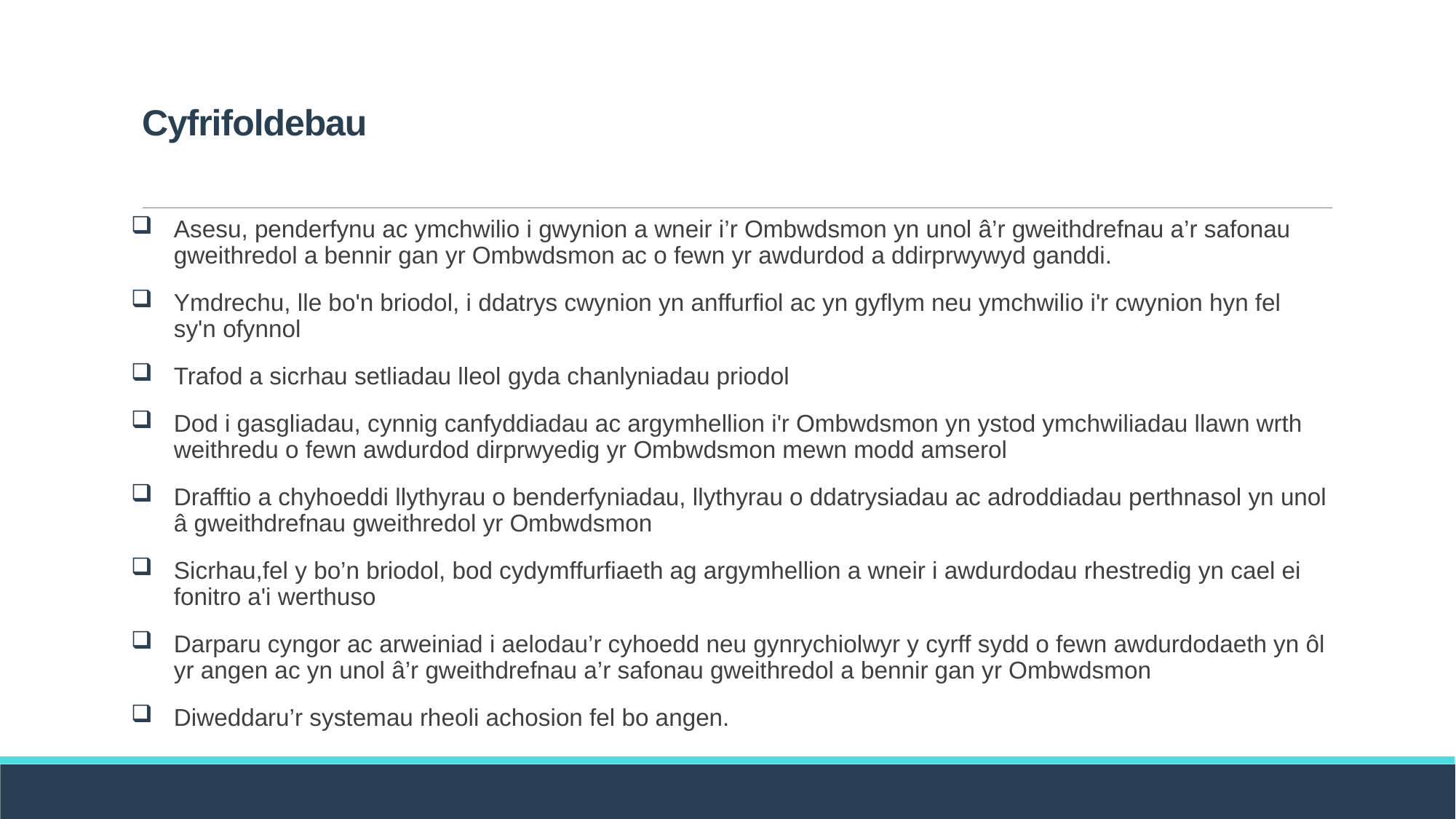

# Cyfrifoldebau

Asesu, penderfynu ac ymchwilio i gwynion a wneir i’r Ombwdsmon yn unol â’r gweithdrefnau a’r safonau gweithredol a bennir gan yr Ombwdsmon ac o fewn yr awdurdod a ddirprwywyd ganddi.
Ymdrechu, lle bo'n briodol, i ddatrys cwynion yn anffurfiol ac yn gyflym neu ymchwilio i'r cwynion hyn fel sy'n ofynnol
Trafod a sicrhau setliadau lleol gyda chanlyniadau priodol
Dod i gasgliadau, cynnig canfyddiadau ac argymhellion i'r Ombwdsmon yn ystod ymchwiliadau llawn wrth weithredu o fewn awdurdod dirprwyedig yr Ombwdsmon mewn modd amserol
Drafftio a chyhoeddi llythyrau o benderfyniadau, llythyrau o ddatrysiadau ac adroddiadau perthnasol yn unol â gweithdrefnau gweithredol yr Ombwdsmon
Sicrhau,fel y bo’n briodol, bod cydymffurfiaeth ag argymhellion a wneir i awdurdodau rhestredig yn cael ei fonitro a'i werthuso
Darparu cyngor ac arweiniad i aelodau’r cyhoedd neu gynrychiolwyr y cyrff sydd o fewn awdurdodaeth yn ôl yr angen ac yn unol â’r gweithdrefnau a’r safonau gweithredol a bennir gan yr Ombwdsmon
Diweddaru’r systemau rheoli achosion fel bo angen.